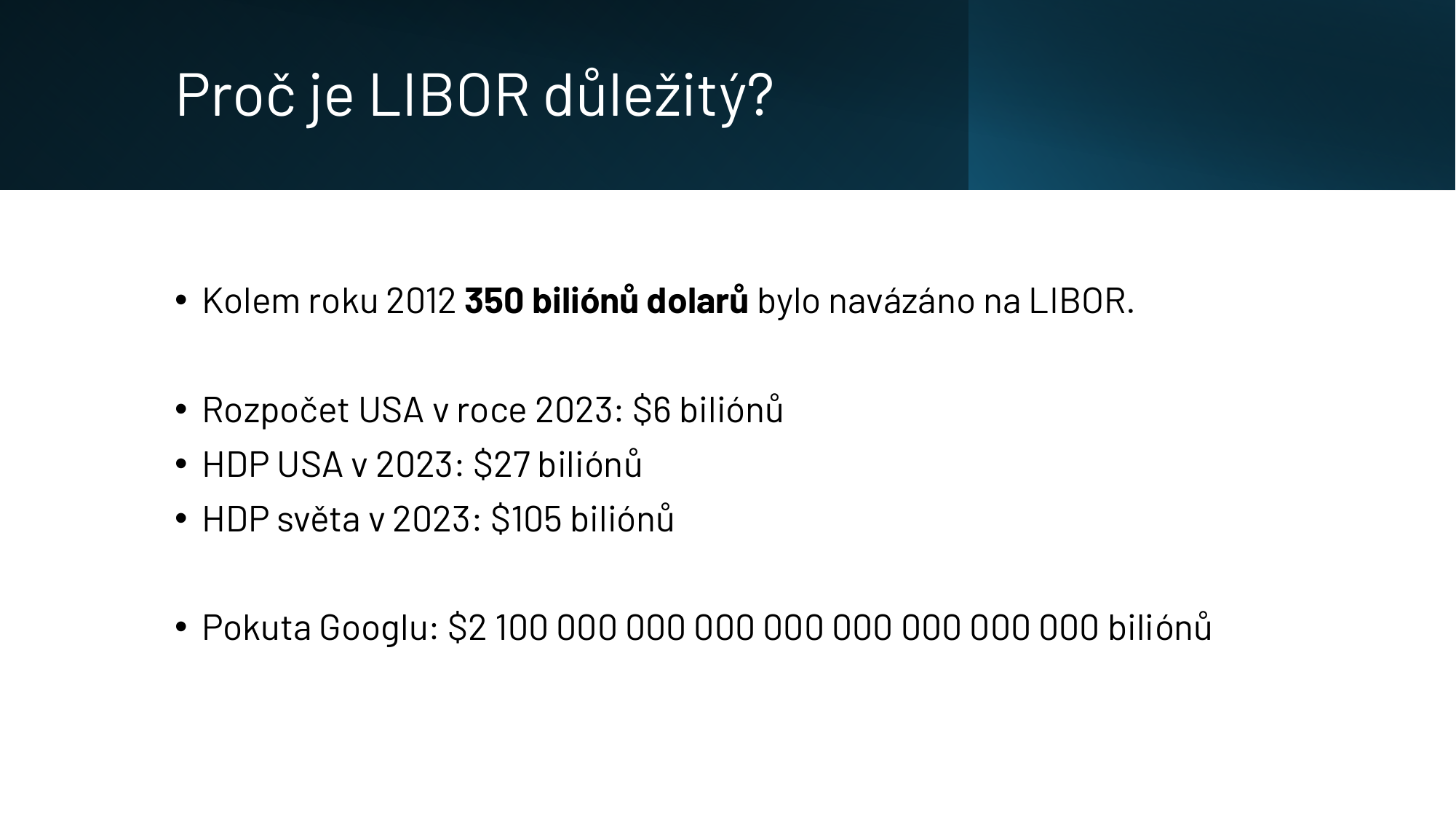

# Proč je LIBOR důležitý?
Kolem roku 2012 350 biliónů dolarů bylo navázáno na LIBOR.

Rozpočet USA v roce 2023: $6 biliónů
HDP USA v 2023: $27 biliónů
HDP světa v 2023: $105 biliónů

Pokuta Googlu: $2 100 000 000 000 000 000 000 000 000 biliónů